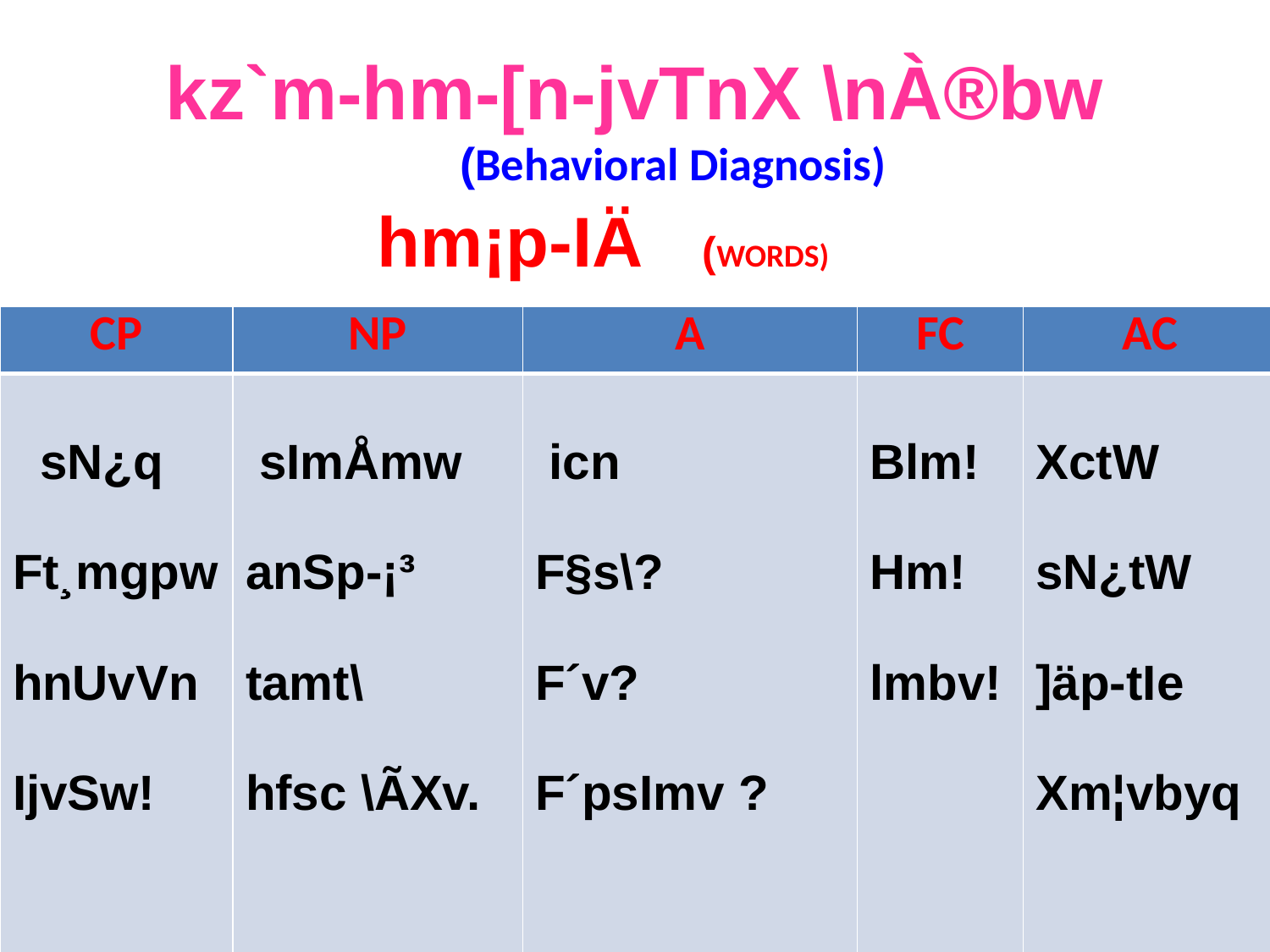

# kz`m-hm-[n-jvTnX \nÀ®bw (Behavioral Diagnosis)
hm¡p-IÄ   (WORDS)
| CP | NP | A | FC | AC |
| --- | --- | --- | --- | --- |
| sN¿q Ft¸mgpw hnUvVn IjvSw! | sImÅmw anSp-¡³ tamt\ hfsc \ÃXv. | icn F§s\? F´v? F´psIm­v ? | Blm! Hm! lmbv! | XctW sN¿tW ]äp-tIe Xm¦vbyq |